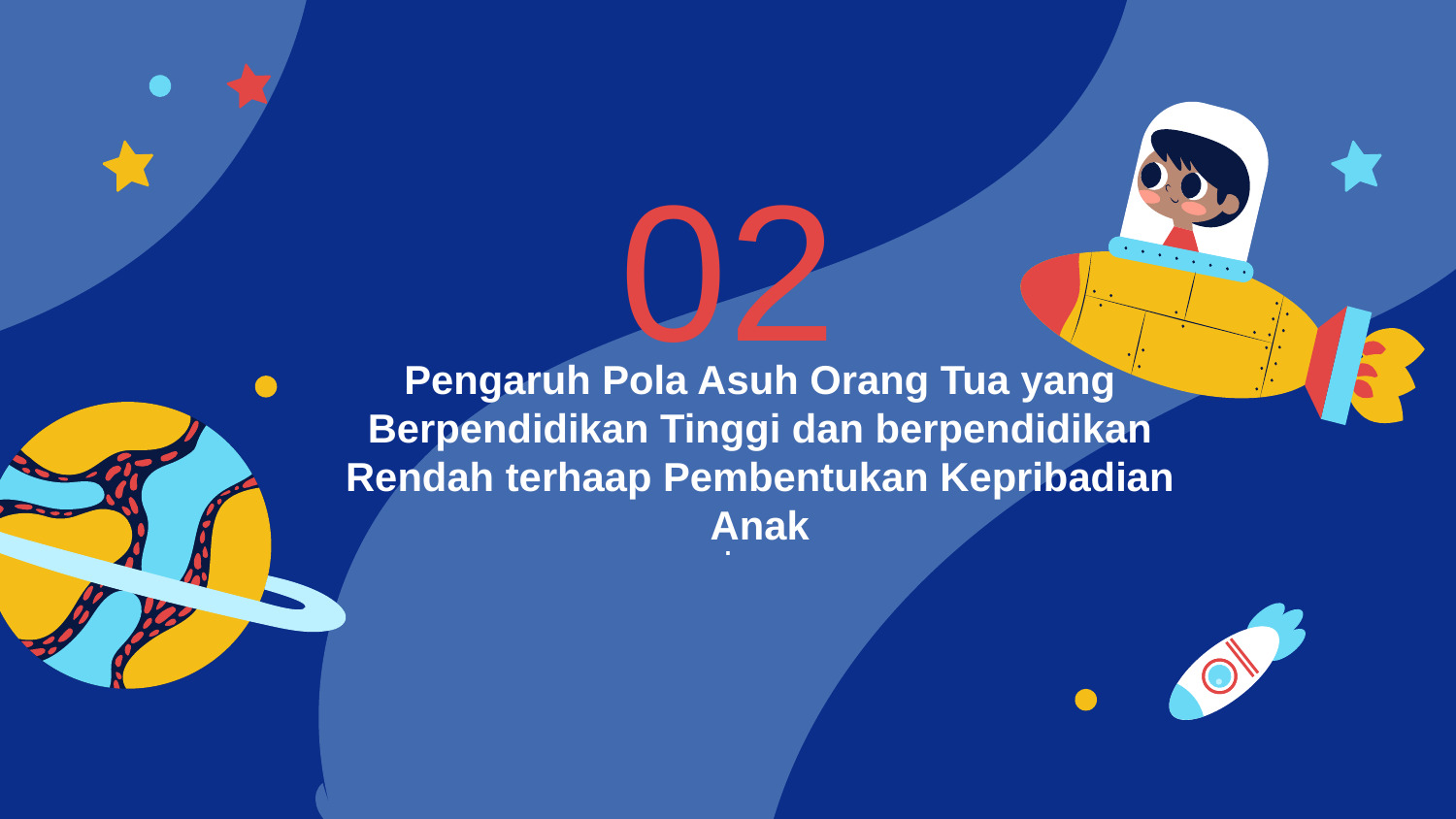

02
# Pengaruh Pola Asuh Orang Tua yang Berpendidikan Tinggi dan berpendidikan Rendah terhaap Pembentukan Kepribadian Anak

.